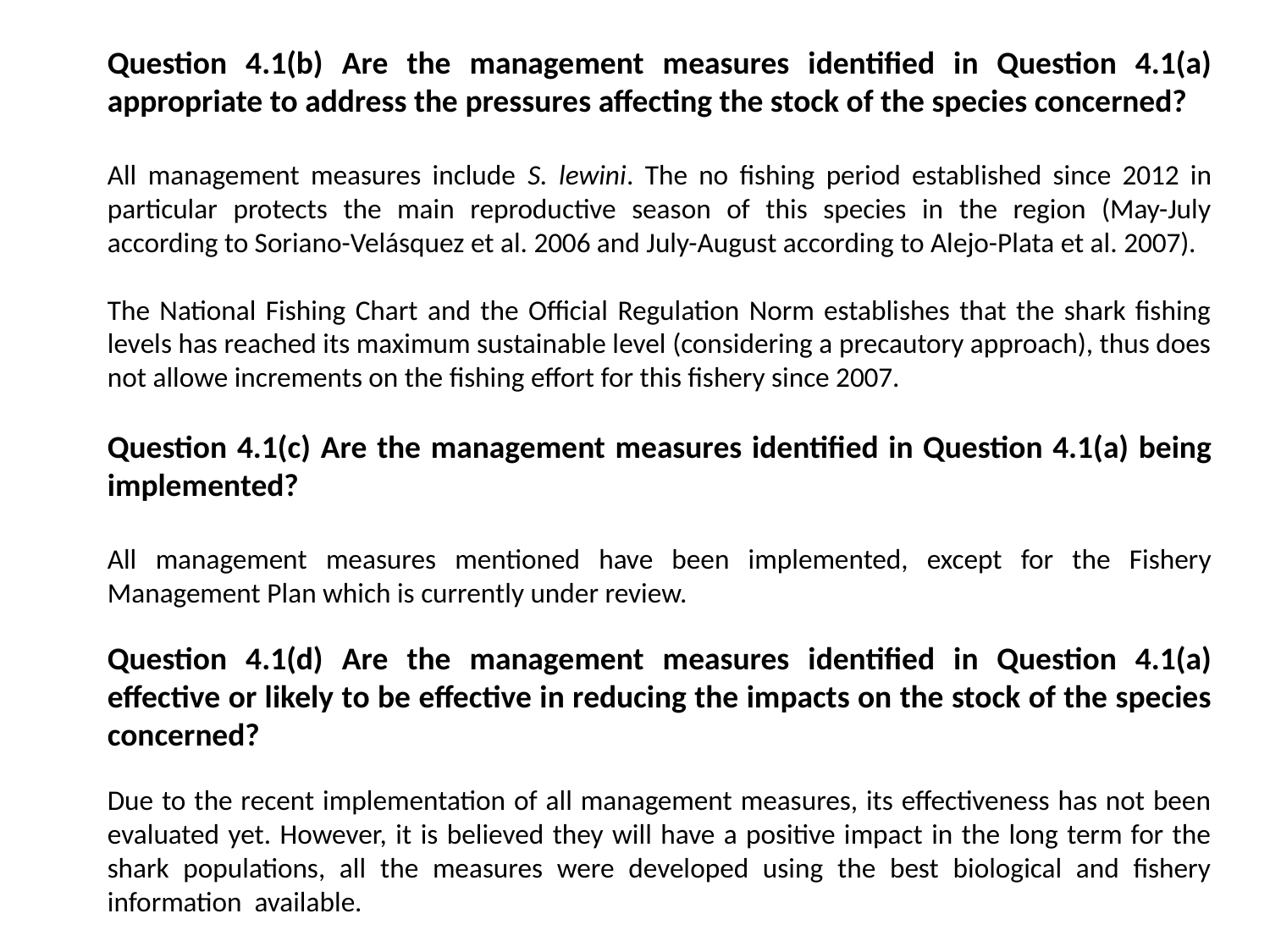

Question 4.1(b) Are the management measures identified in Question 4.1(a) appropriate to address the pressures affecting the stock of the species concerned?

All management measures include S. lewini. The no fishing period established since 2012 in particular protects the main reproductive season of this species in the region (May-July according to Soriano-Velásquez et al. 2006 and July-August according to Alejo-Plata et al. 2007).

The National Fishing Chart and the Official Regulation Norm establishes that the shark fishing levels has reached its maximum sustainable level (considering a precautory approach), thus does not allowe increments on the fishing effort for this fishery since 2007.

Question 4.1(c) Are the management measures identified in Question 4.1(a) being implemented?

All management measures mentioned have been implemented, except for the Fishery Management Plan which is currently under review.

Question 4.1(d) Are the management measures identified in Question 4.1(a) effective or likely to be effective in reducing the impacts on the stock of the species concerned?

Due to the recent implementation of all management measures, its effectiveness has not been evaluated yet. However, it is believed they will have a positive impact in the long term for the shark populations, all the measures were developed using the best biological and fishery information  available.